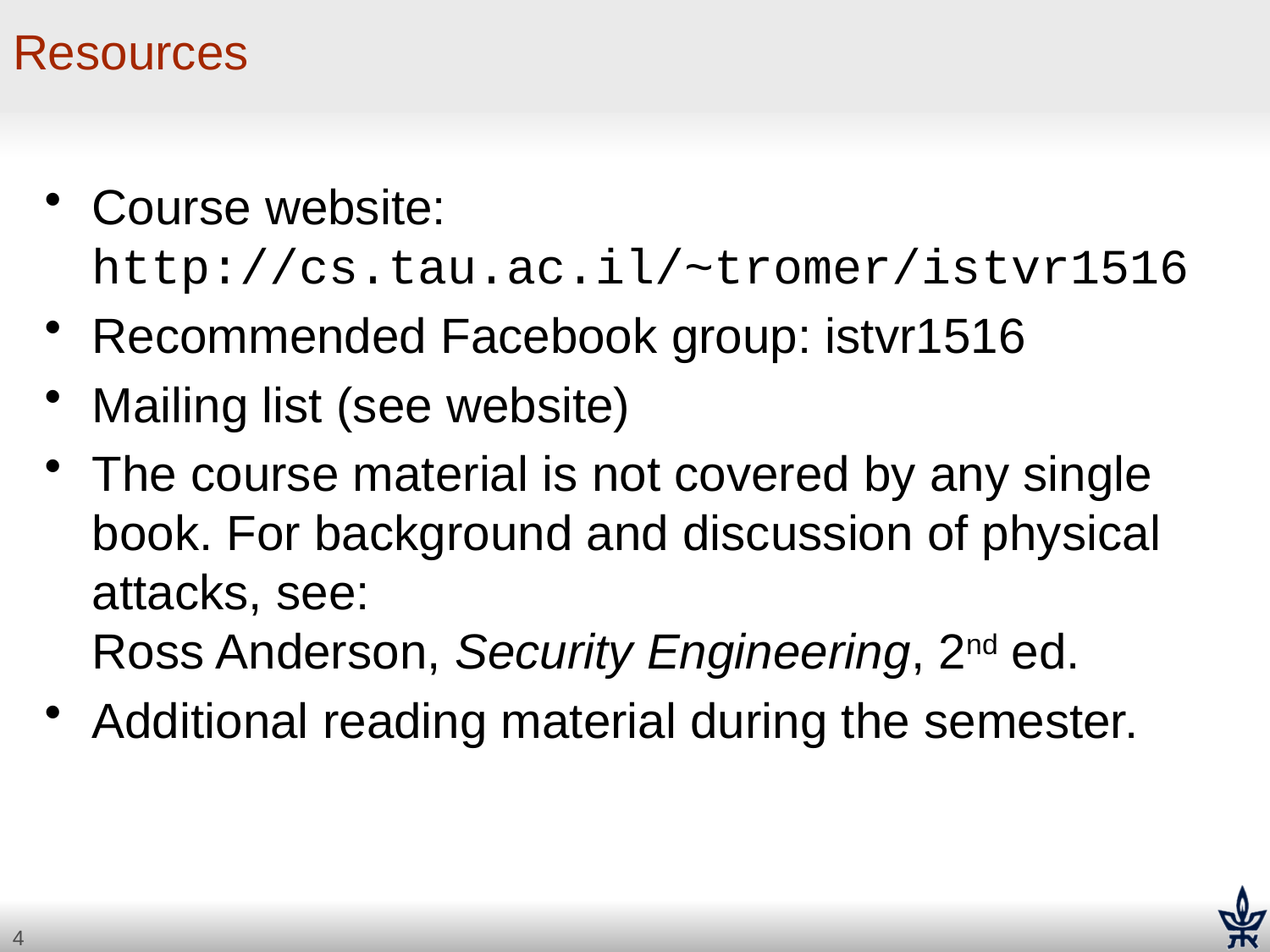

# Resources
Course website:
http://cs.tau.ac.il/~tromer/istvr1516
Recommended Facebook group: istvr1516
Mailing list (see website)
The course material is not covered by any single book. For background and discussion of physical attacks, see:
Ross Anderson, Security Engineering, 2nd ed.
Additional reading material during the semester.